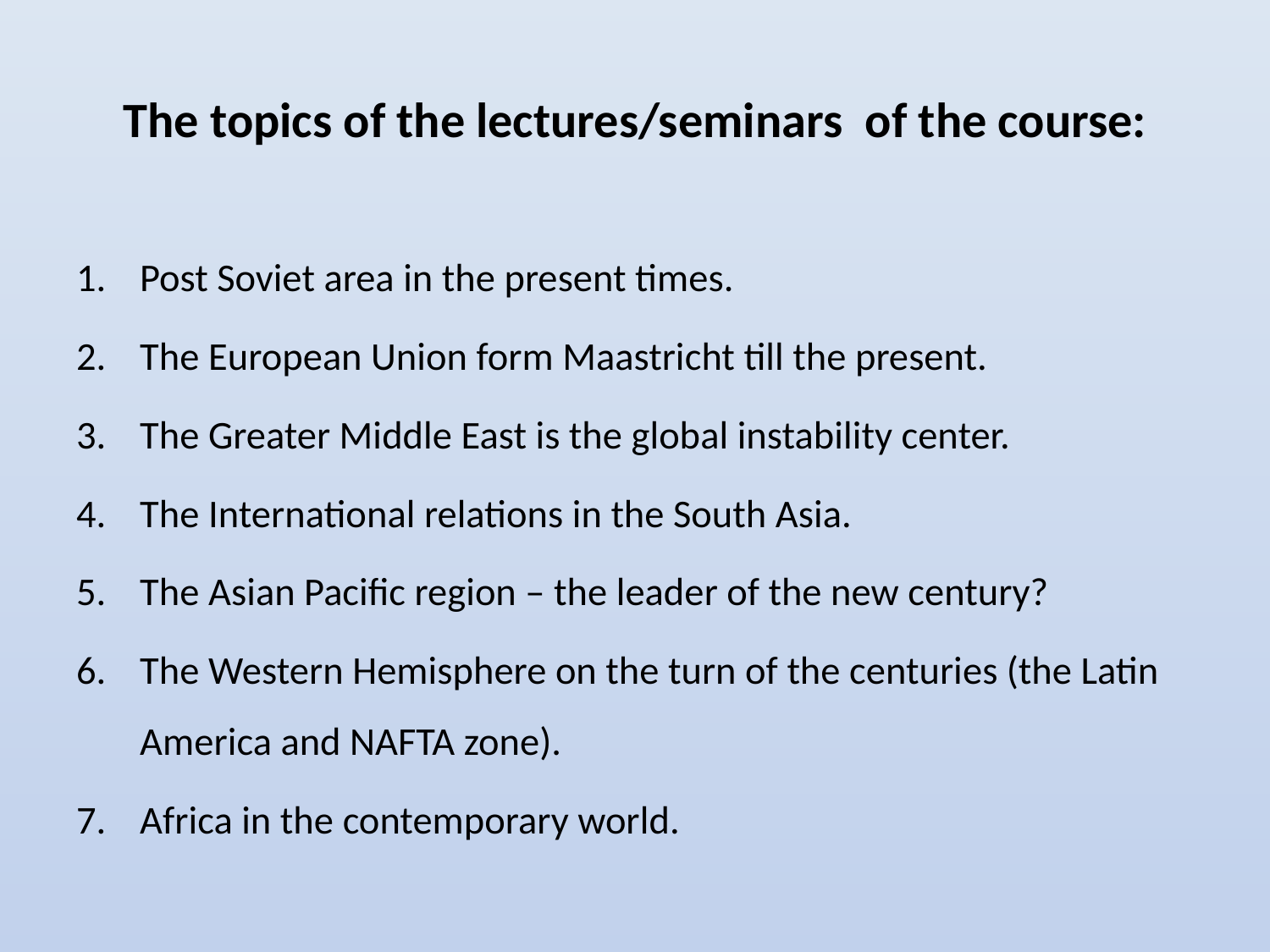

# The topics of the lectures/seminars  of the course:
Post Soviet area in the present times.
The European Union form Maastricht till the present.
The Greater Middle East is the global instability center.
The International relations in the South Asia.
The Asian Pacific region – the leader of the new century?
The Western Hemisphere on the turn of the centuries (the Latin America and NAFTA zone).
Africa in the contemporary world.